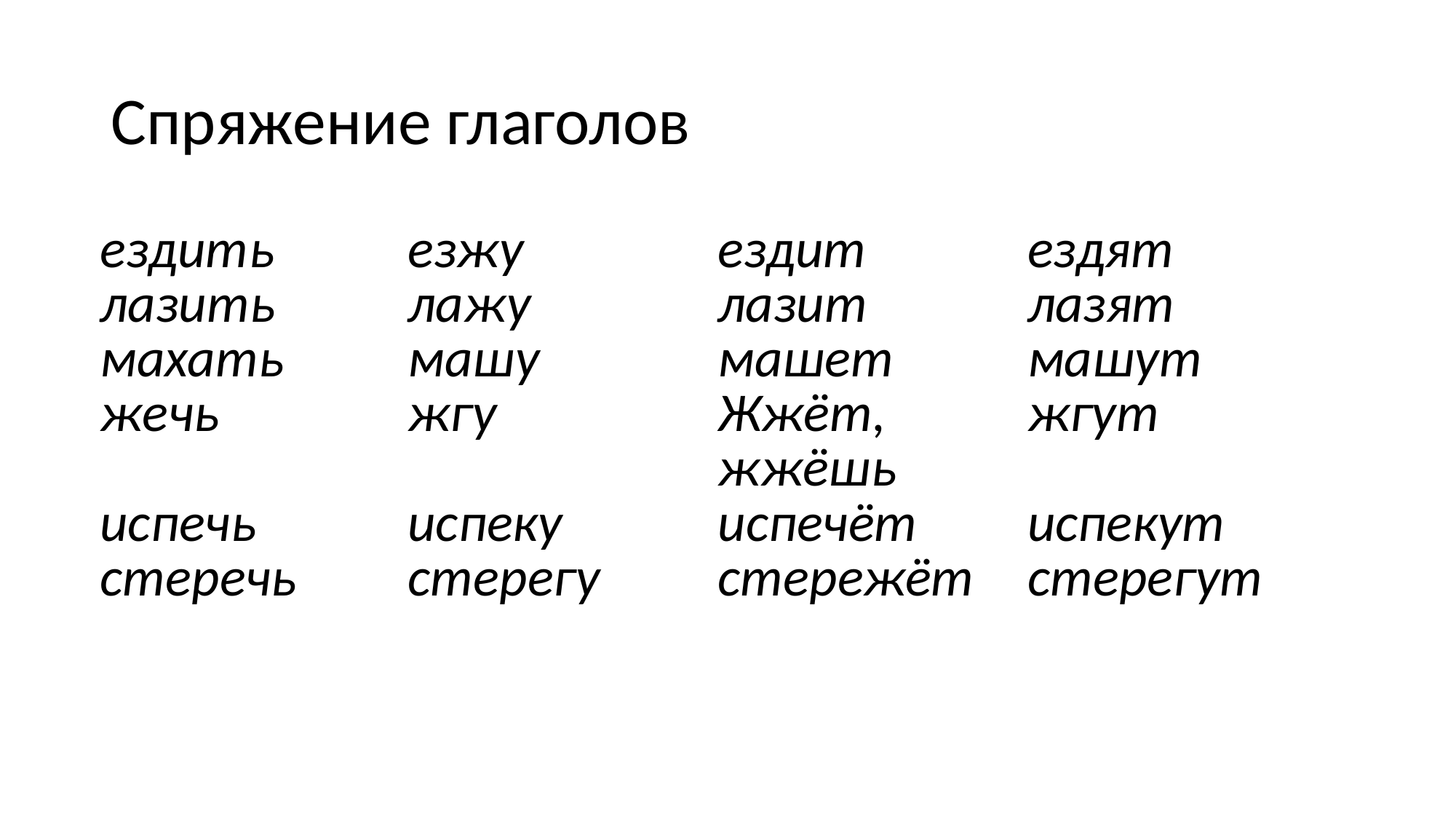

# Спряжение глаголов
| ездить | езжу | ездит | ездят |
| --- | --- | --- | --- |
| лазить | лажу | лазит | лазят |
| махать | машу | машет | машут |
| жечь | жгу | Жжёт, жжёшь | жгут |
| испечь | испеку | испечёт | испекут |
| стеречь | стерегу | стережёт | стерегут |